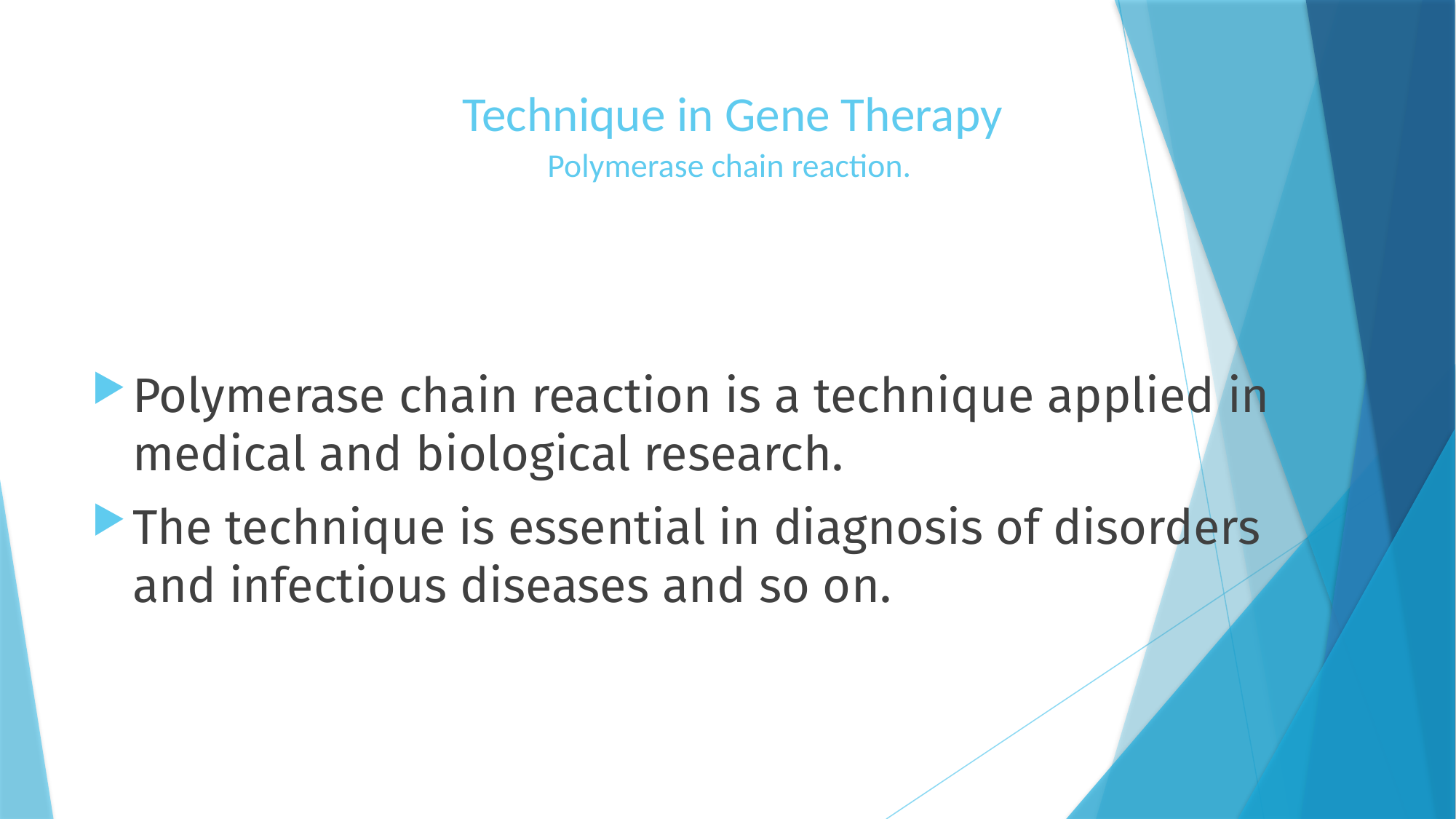

# Technique in Gene Therapy Polymerase chain reaction.
Polymerase chain reaction is a technique applied in medical and biological research.
The technique is essential in diagnosis of disorders and infectious diseases and so on.